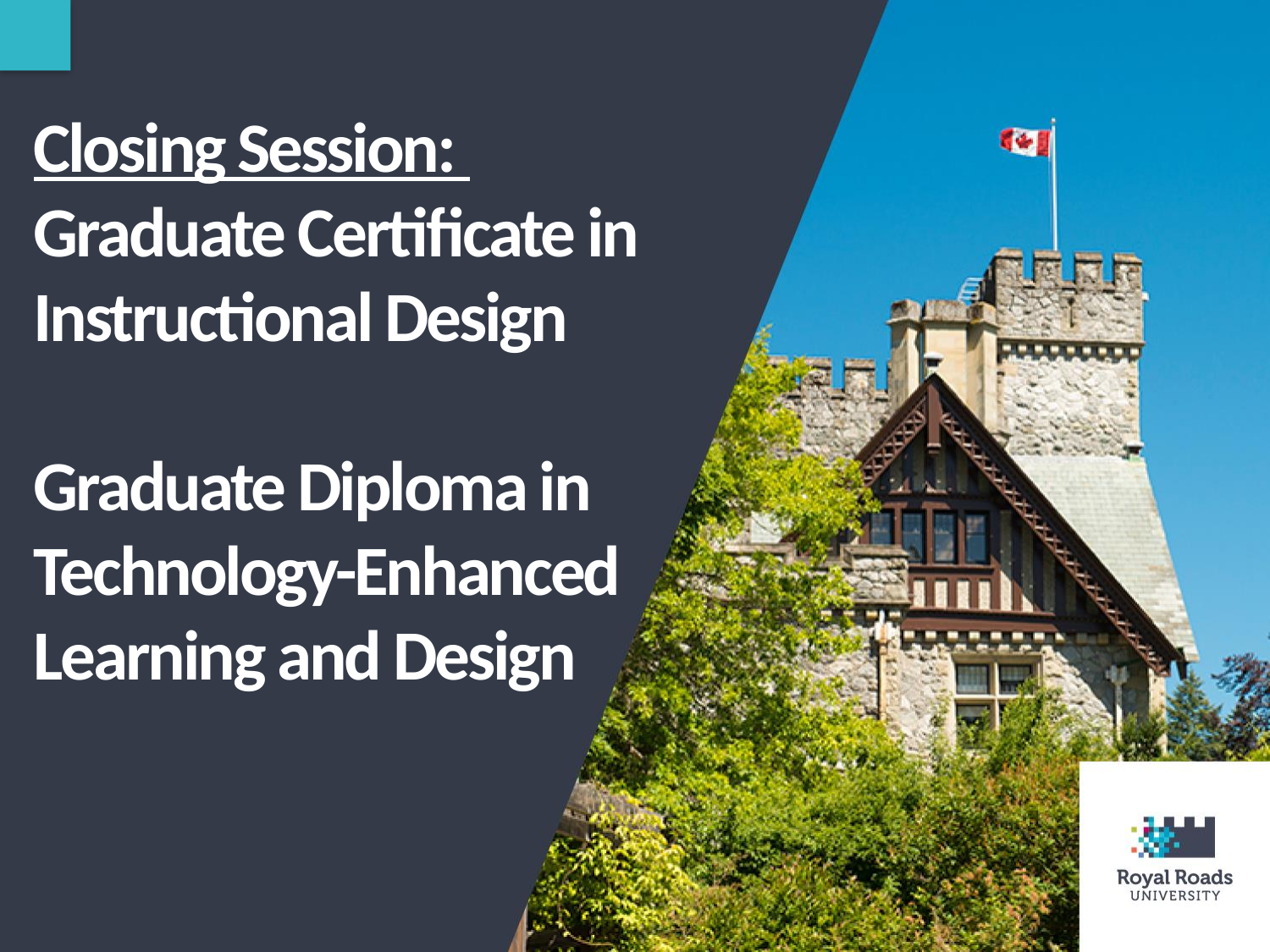

Closing Session:
Graduate Certificate in
Instructional Design

Graduate Diploma in
Technology-Enhanced Learning and Design